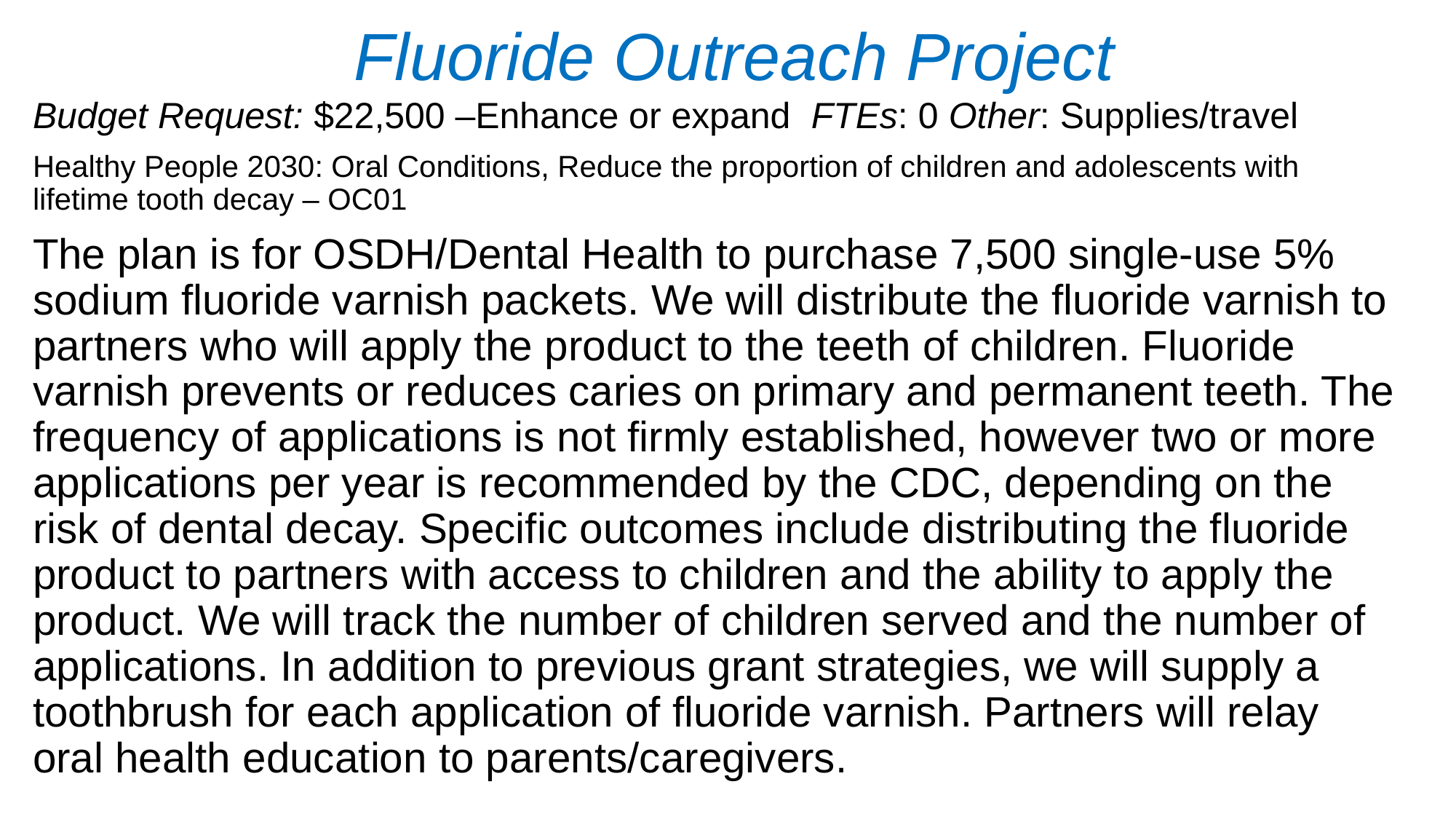

# Fluoride Outreach Project
Budget Request: $22,500 –Enhance or expand  FTEs: 0 Other: Supplies/travel
Healthy People 2030: Oral Conditions, Reduce the proportion of children and adolescents with lifetime tooth decay – OC01
The plan is for OSDH/Dental Health to purchase 7,500 single-use 5% sodium fluoride varnish packets. We will distribute the fluoride varnish to partners who will apply the product to the teeth of children. Fluoride varnish prevents or reduces caries on primary and permanent teeth. The frequency of applications is not firmly established, however two or more applications per year is recommended by the CDC, depending on the risk of dental decay. Specific outcomes include distributing the fluoride product to partners with access to children and the ability to apply the product. We will track the number of children served and the number of applications. In addition to previous grant strategies, we will supply a toothbrush for each application of fluoride varnish. Partners will relay oral health education to parents/caregivers.